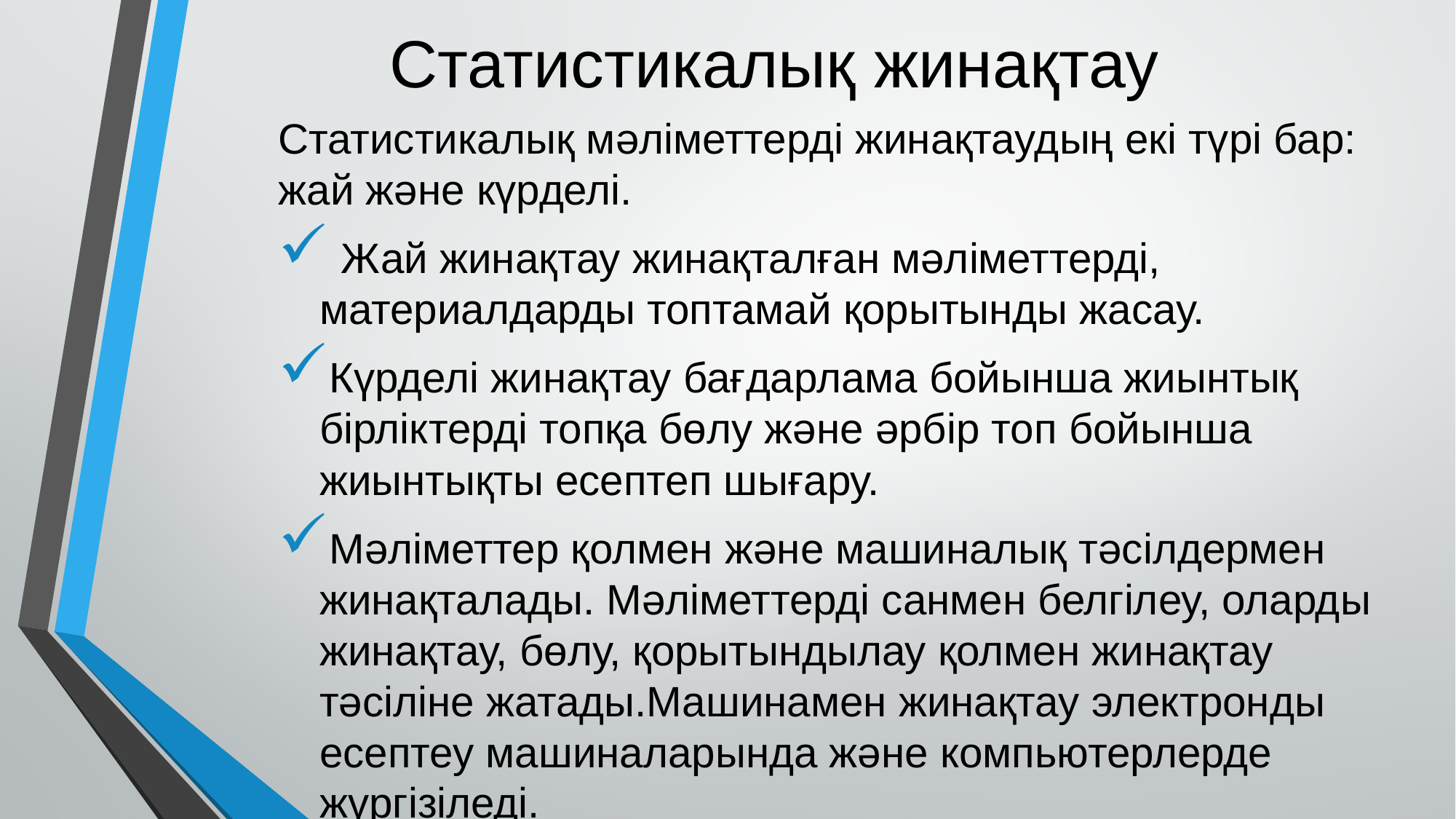

# Статистикалық жинақтау
Статистикалық мәліметтерді жинақтаудың екі түрі бар:
жай және күрделі.
 Жай жинақтау жинақталған мәліметтерді,
материалдарды топтамай қорытынды жасау.
Күрделі жинақтау бағдарлама бойынша жиынтық бірліктерді топқа бөлу және әрбір топ бойынша жиынтықты есептеп шығару.
Мәліметтер қолмен және машиналық тәсілдермен жинақталады. Мәліметтерді санмен белгілеу, оларды жинақтау, бөлу, қорытындылау қолмен жинақтау тәсіліне жатады.Машинамен жинақтау электронды есептеу машиналарында және компьютерлерде  жүргізіледі.